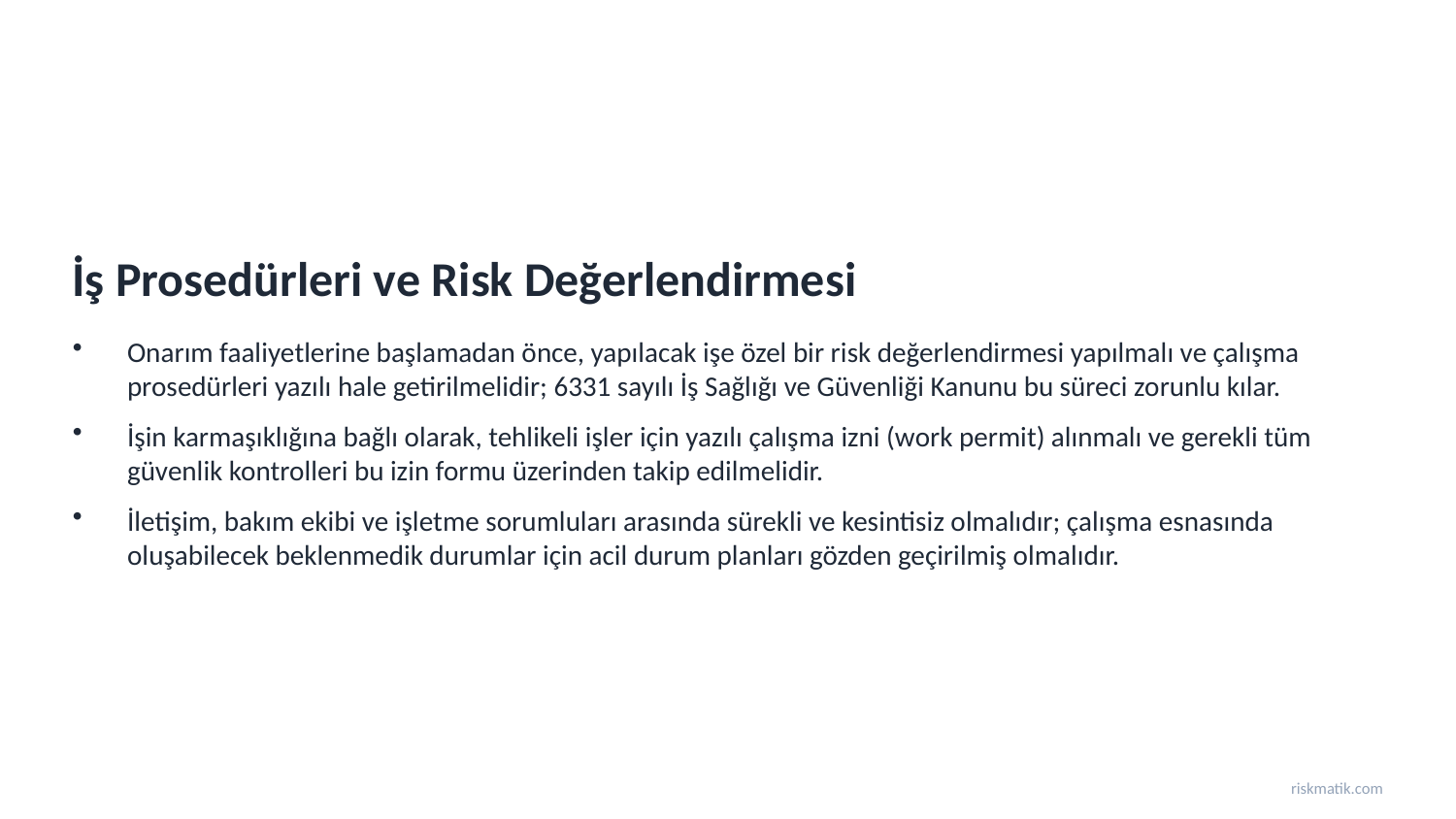

İş Prosedürleri ve Risk Değerlendirmesi
Onarım faaliyetlerine başlamadan önce, yapılacak işe özel bir risk değerlendirmesi yapılmalı ve çalışma prosedürleri yazılı hale getirilmelidir; 6331 sayılı İş Sağlığı ve Güvenliği Kanunu bu süreci zorunlu kılar.
İşin karmaşıklığına bağlı olarak, tehlikeli işler için yazılı çalışma izni (work permit) alınmalı ve gerekli tüm güvenlik kontrolleri bu izin formu üzerinden takip edilmelidir.
İletişim, bakım ekibi ve işletme sorumluları arasında sürekli ve kesintisiz olmalıdır; çalışma esnasında oluşabilecek beklenmedik durumlar için acil durum planları gözden geçirilmiş olmalıdır.
riskmatik.com